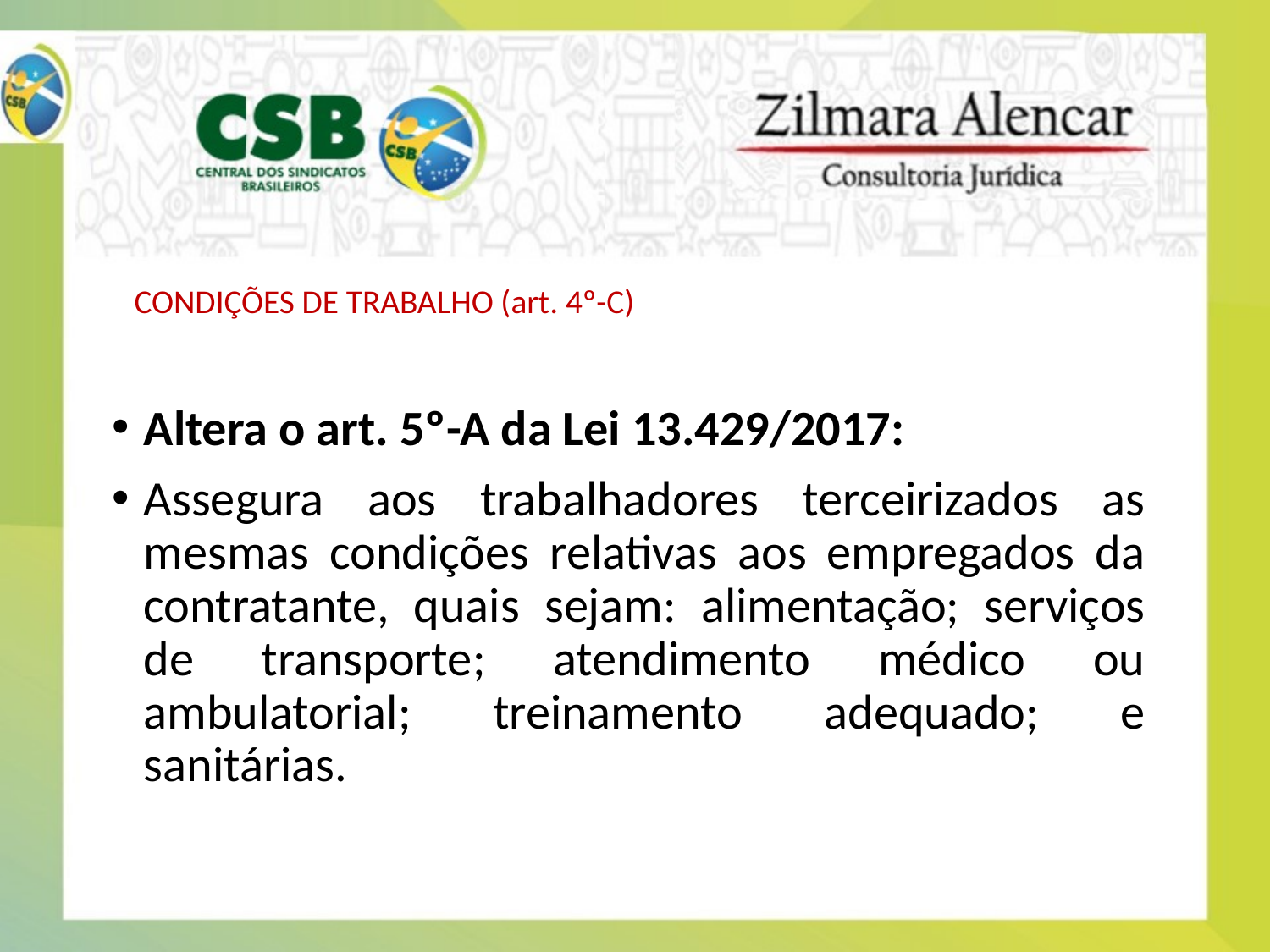

# CONDIÇÕES DE TRABALHO (art. 4º-C)
Altera o art. 5º-A da Lei 13.429/2017:
Assegura aos trabalhadores terceirizados as mesmas condições relativas aos empregados da contratante, quais sejam: alimentação; serviços de transporte; atendimento médico ou ambulatorial; treinamento adequado; e sanitárias.